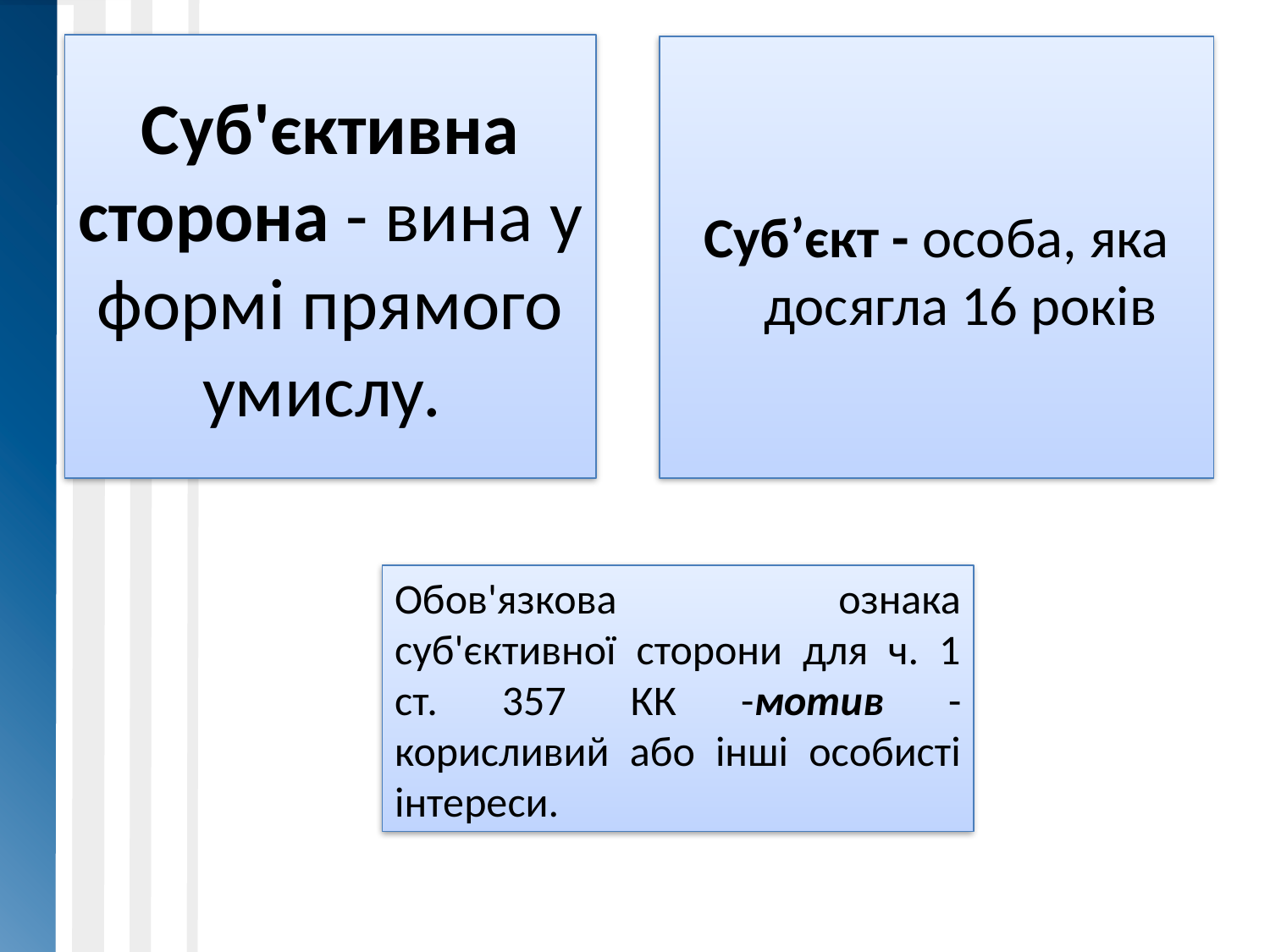

# Суб'єктивна сторона - вина у формі прямого умислу.

Суб’єкт - особа, яка досягла 16 років
Обов'язкова ознака суб'єктивної сторони для ч. 1 ст. 357 КК -мотив - корисливий або інші особисті інтереси.